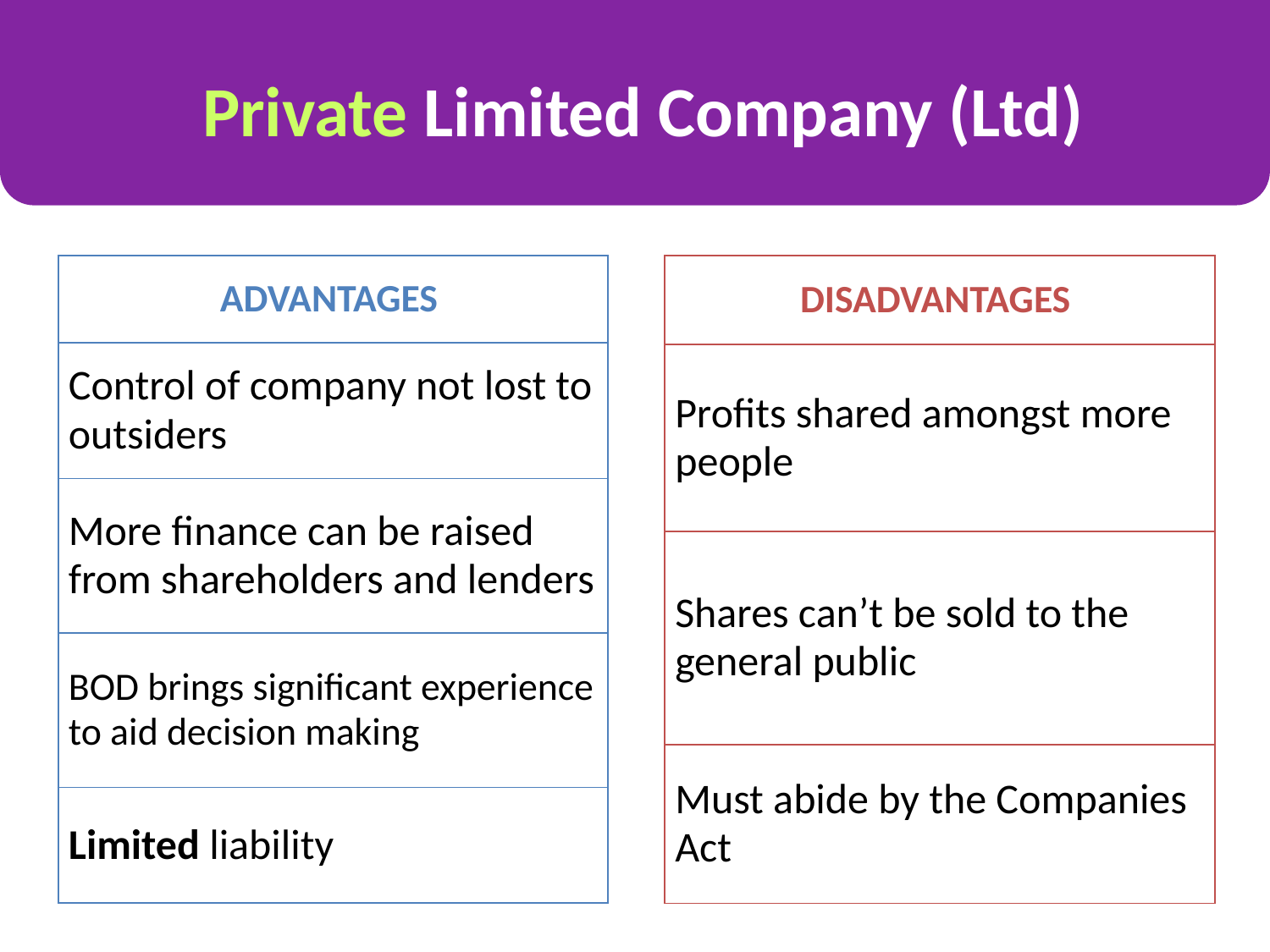

Private Limited Company (Ltd)
| ADVANTAGES |
| --- |
| Control of company not lost to outsiders |
| More finance can be raised from shareholders and lenders |
| BOD brings significant experience to aid decision making |
| Limited liability |
| DISADVANTAGES |
| --- |
| Profits shared amongst more people |
| Shares can’t be sold to the general public |
| Must abide by the Companies Act |